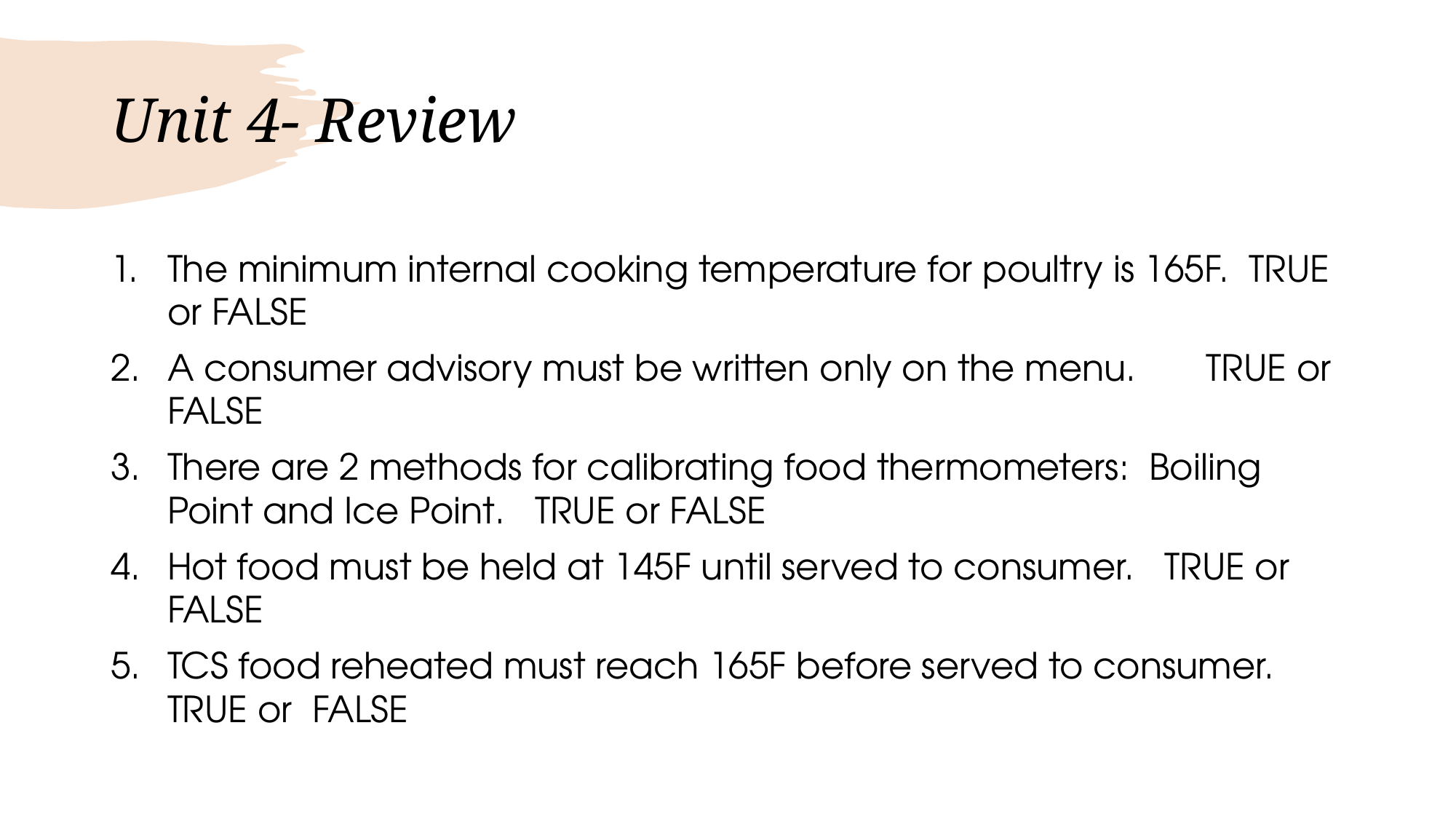

# Unit 4- Review
The minimum internal cooking temperature for poultry is 165F.  TRUE or FALSE
A consumer advisory must be written only on the menu.       TRUE or  FALSE
There are 2 methods for calibrating food thermometers:  Boiling Point and Ice Point.   TRUE or FALSE
Hot food must be held at 145F until served to consumer.   TRUE or FALSE
TCS food reheated must reach 165F before served to consumer.   TRUE or  FALSE